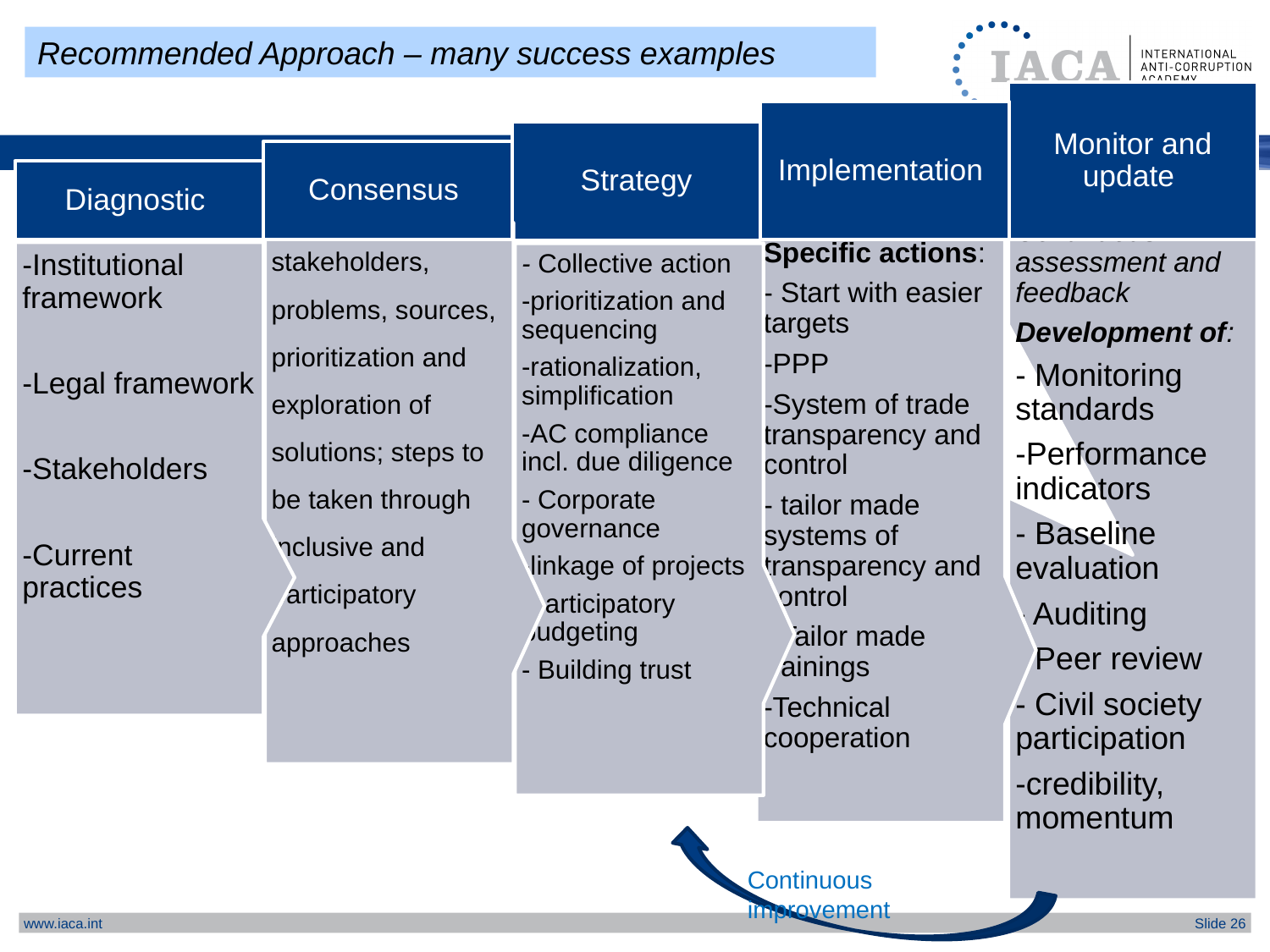

Recommended Approach – many success examples
Continuous assessment and feedback
Development of:
- Monitoring standards
-Performance indicators
- Baseline evaluation
- Auditing
- Peer review
- Civil society participation
-credibility, momentum

Monitor and update
Specific actions:
- Start with easier targets
-PPP
-System of trade transparency and control
- tailor made systems of transparency and control
- Tailor made trainings
-Technical cooperation
Implementation
- Collective action
-prioritization and sequencing
-rationalization, simplification
-AC compliance incl. due diligence
- Corporate governance
-linkage of projects
-participatory budgeting
- Building trust

Strategy
stakeholders, problems, sources, prioritization and exploration of solutions; steps to be taken through inclusive and participatory approaches

Consensus
-Institutional framework

-Legal framework

-Stakeholders

-Current practices
Diagnostic

Continuous improvement